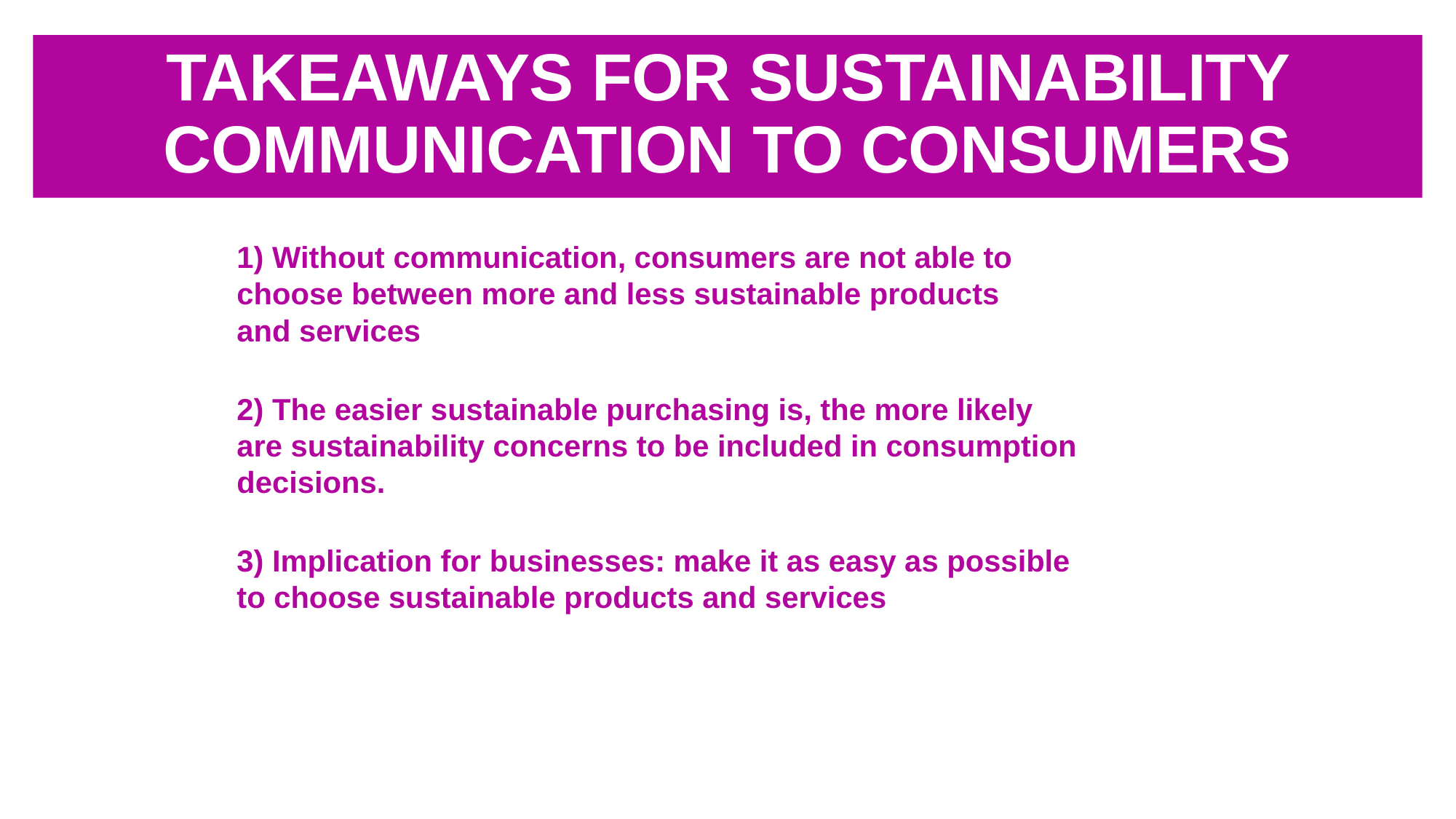

# TAKEAWAYS FOR SUSTAINABILITY COMMUNICATION TO CONSUMERS
1) Without communication, consumers are not able to 
choose between more and less sustainable products and services
2) The easier sustainable purchasing is, the more likely
are sustainability concerns to be included in consumption 
decisions.
3) Implication for businesses: make it as easy as possible
to choose sustainable products and services